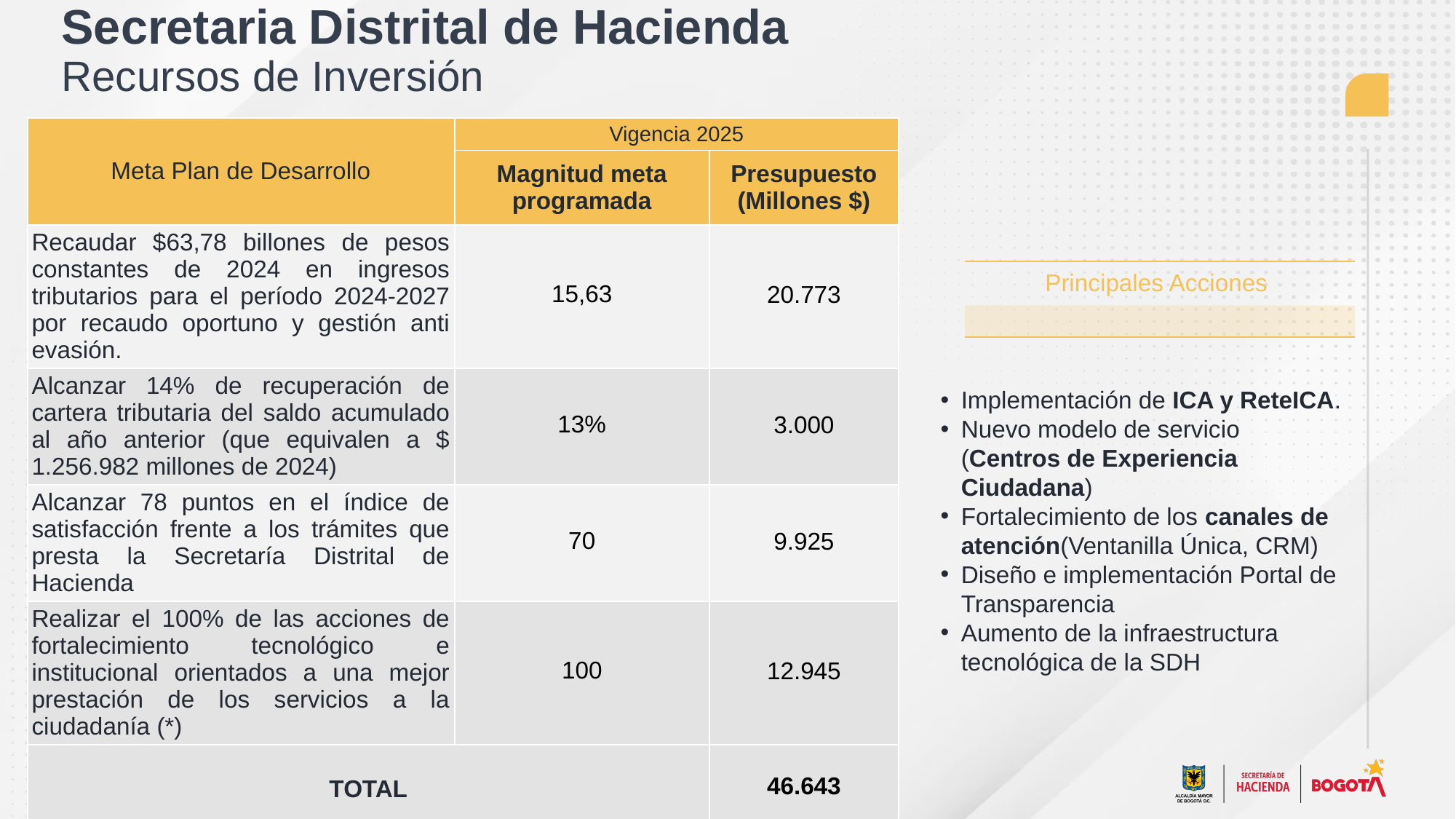

Secretaria Distrital de Hacienda
Recursos de Inversión

| Meta Plan de Desarrollo | Vigencia 2025 |  |
| --- | --- | --- |
| Numero y Meta Plan de Desarrollo | Magnitud meta programada | Presupuesto (Millones $) |
| Recaudar $63,78 billones de pesos constantes de 2024 en ingresos tributarios para el período 2024-2027 por recaudo oportuno y gestión anti evasión. | 15,63 | 20.773 |
| Alcanzar 14% de recuperación de cartera tributaria del saldo acumulado al año anterior (que equivalen a $ 1.256.982 millones de 2024) | 13% | 3.000 |
| Alcanzar 78 puntos en el índice de satisfacción frente a los trámites que presta la Secretaría Distrital de Hacienda | 70 | 9.925 |
| Realizar el 100% de las acciones de fortalecimiento tecnológico e institucional orientados a una mejor prestación de los servicios a la ciudadanía (\*) | 100 | 12.945 |
| TOTAL |  | 46.643 |
| Principales Acciones |
| --- |
|  |
Implementación de ICA y ReteICA.
Nuevo modelo de servicio (Centros de Experiencia Ciudadana)
Fortalecimiento de los canales de atención(Ventanilla Única, CRM)
Diseño e implementación Portal de Transparencia
Aumento de la infraestructura tecnológica de la SDH